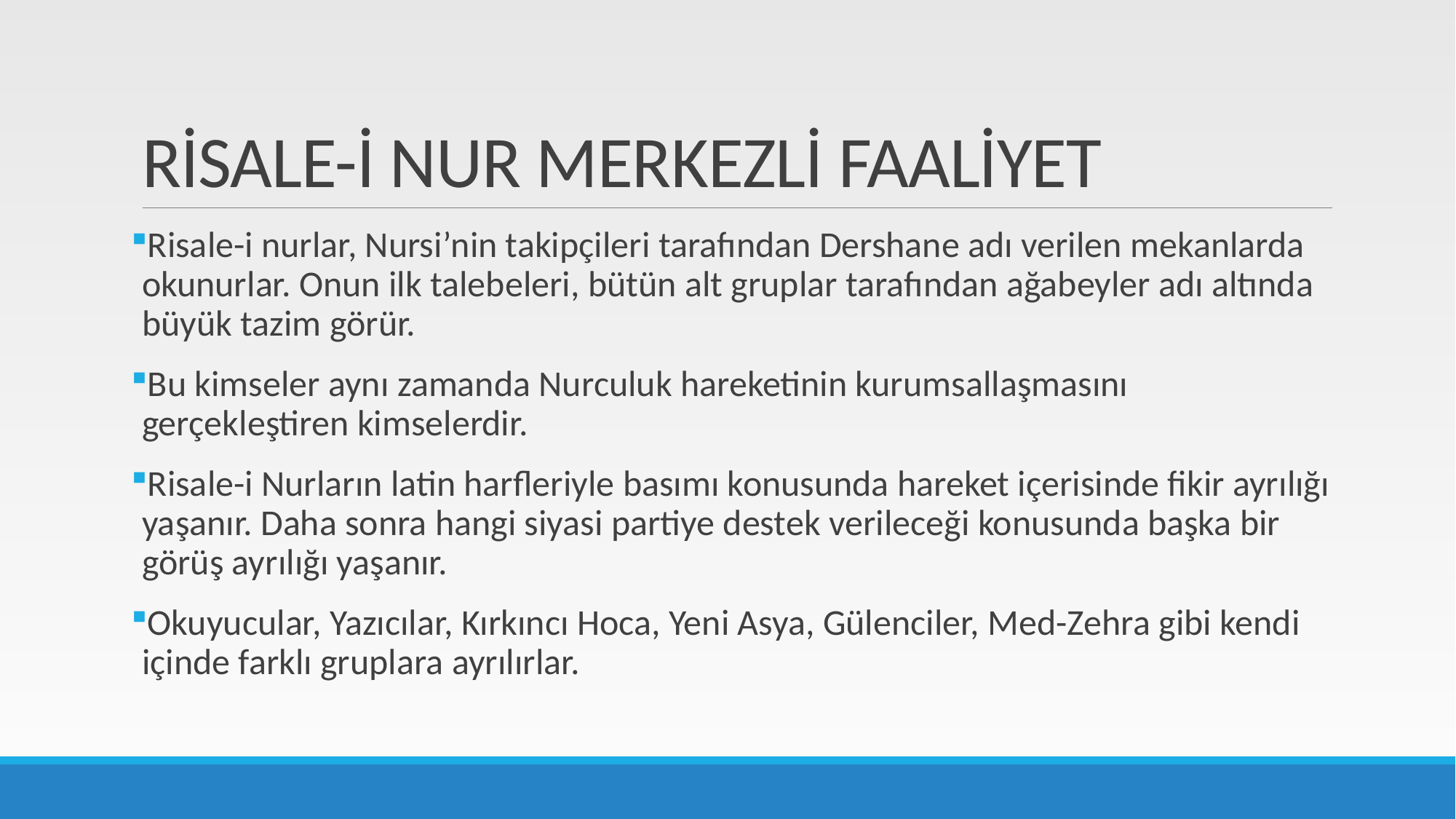

# RİSALE-İ NUR MERKEZLİ FAALİYET
Risale-i nurlar, Nursi’nin takipçileri tarafından Dershane adı verilen mekanlarda okunurlar. Onun ilk talebeleri, bütün alt gruplar tarafından ağabeyler adı altında büyük tazim görür.
Bu kimseler aynı zamanda Nurculuk hareketinin kurumsallaşmasını gerçekleştiren kimselerdir.
Risale-i Nurların latin harfleriyle basımı konusunda hareket içerisinde fikir ayrılığı yaşanır. Daha sonra hangi siyasi partiye destek verileceği konusunda başka bir görüş ayrılığı yaşanır.
Okuyucular, Yazıcılar, Kırkıncı Hoca, Yeni Asya, Gülenciler, Med-Zehra gibi kendi içinde farklı gruplara ayrılırlar.